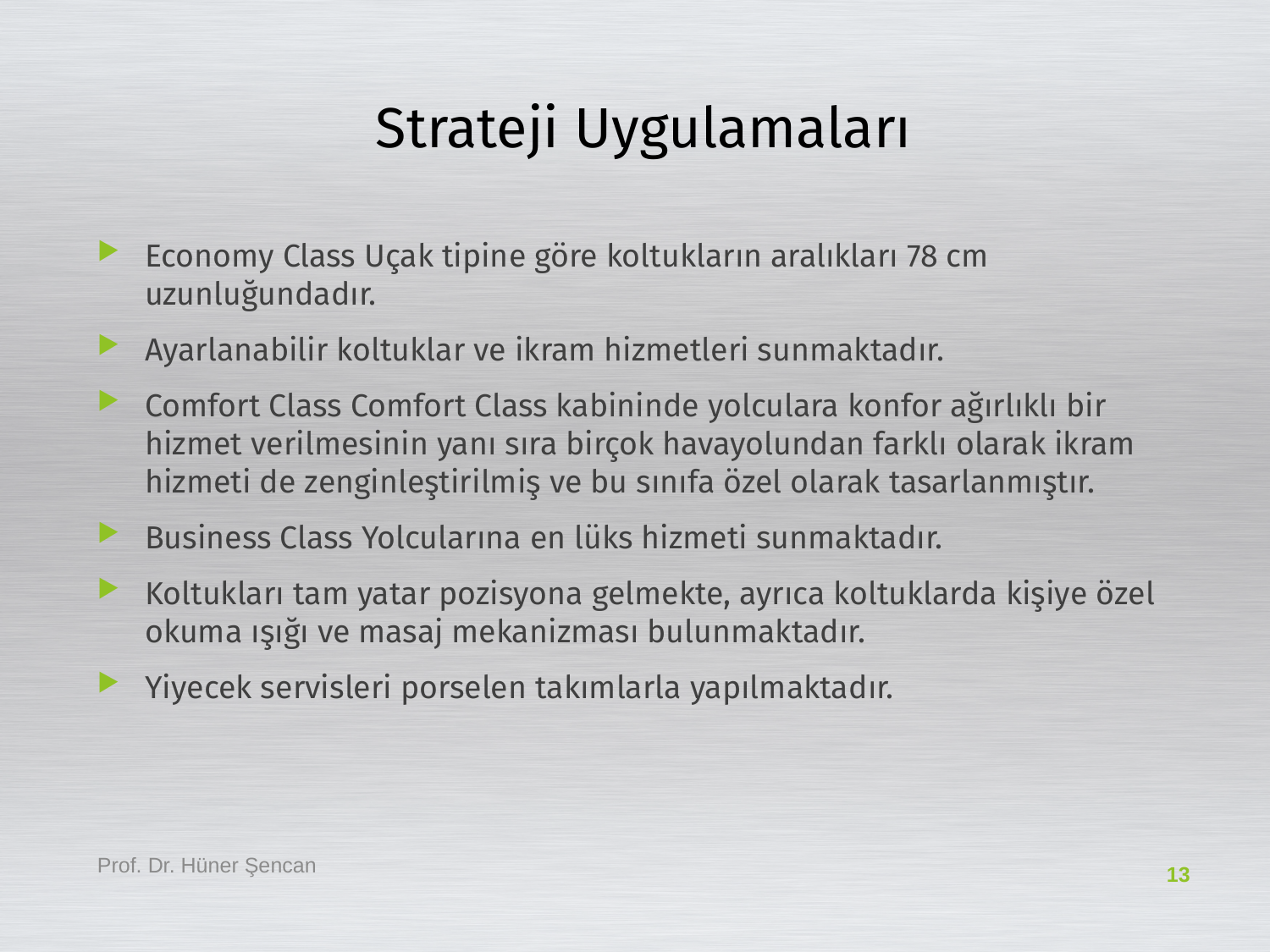

# Strateji Uygulamaları
Economy Class Uçak tipine göre koltukların aralıkları 78 cm uzunluğundadır.
Ayarlanabilir koltuklar ve ikram hizmetleri sunmaktadır.
Comfort Class Comfort Class kabininde yolculara konfor ağırlıklı bir hizmet verilmesinin yanı sıra birçok havayolundan farklı olarak ikram hizmeti de zenginleştirilmiş ve bu sınıfa özel olarak tasarlanmıştır.
Business Class Yolcularına en lüks hizmeti sunmaktadır.
Koltukları tam yatar pozisyona gelmekte, ayrıca koltuklarda kişiye özel okuma ışığı ve masaj mekanizması bulunmaktadır.
Yiyecek servisleri porselen takımlarla yapılmaktadır.
Prof. Dr. Hüner Şencan
13